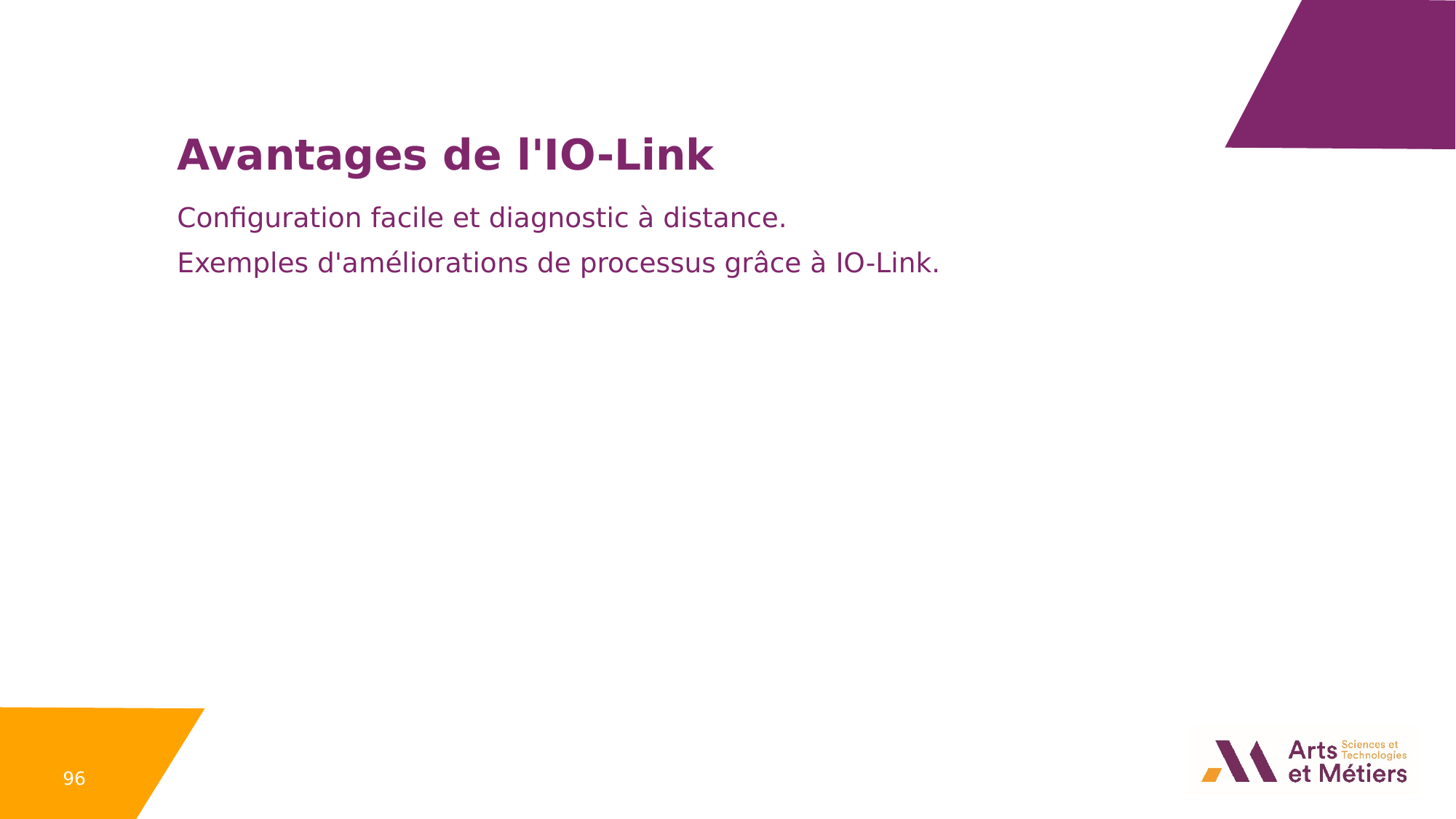

Avantages de l'IO-Link
Configuration facile et diagnostic à distance.
Exemples d'améliorations de processus grâce à IO-Link.
96